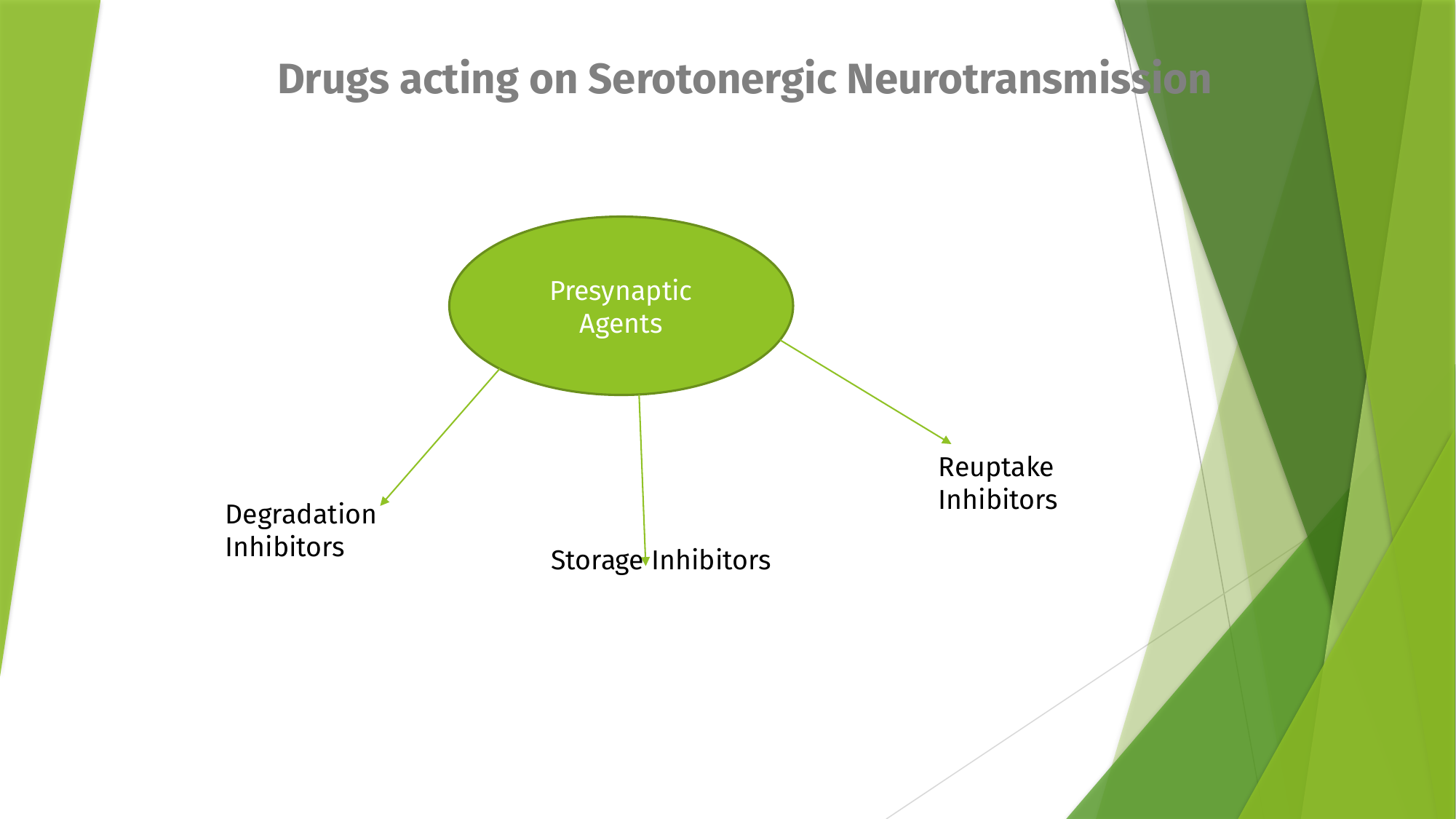

Drugs acting on Serotonergic Neurotransmission
Presynaptic Agents
Reuptake Inhibitors
Degradation Inhibitors
Storage Inhibitors